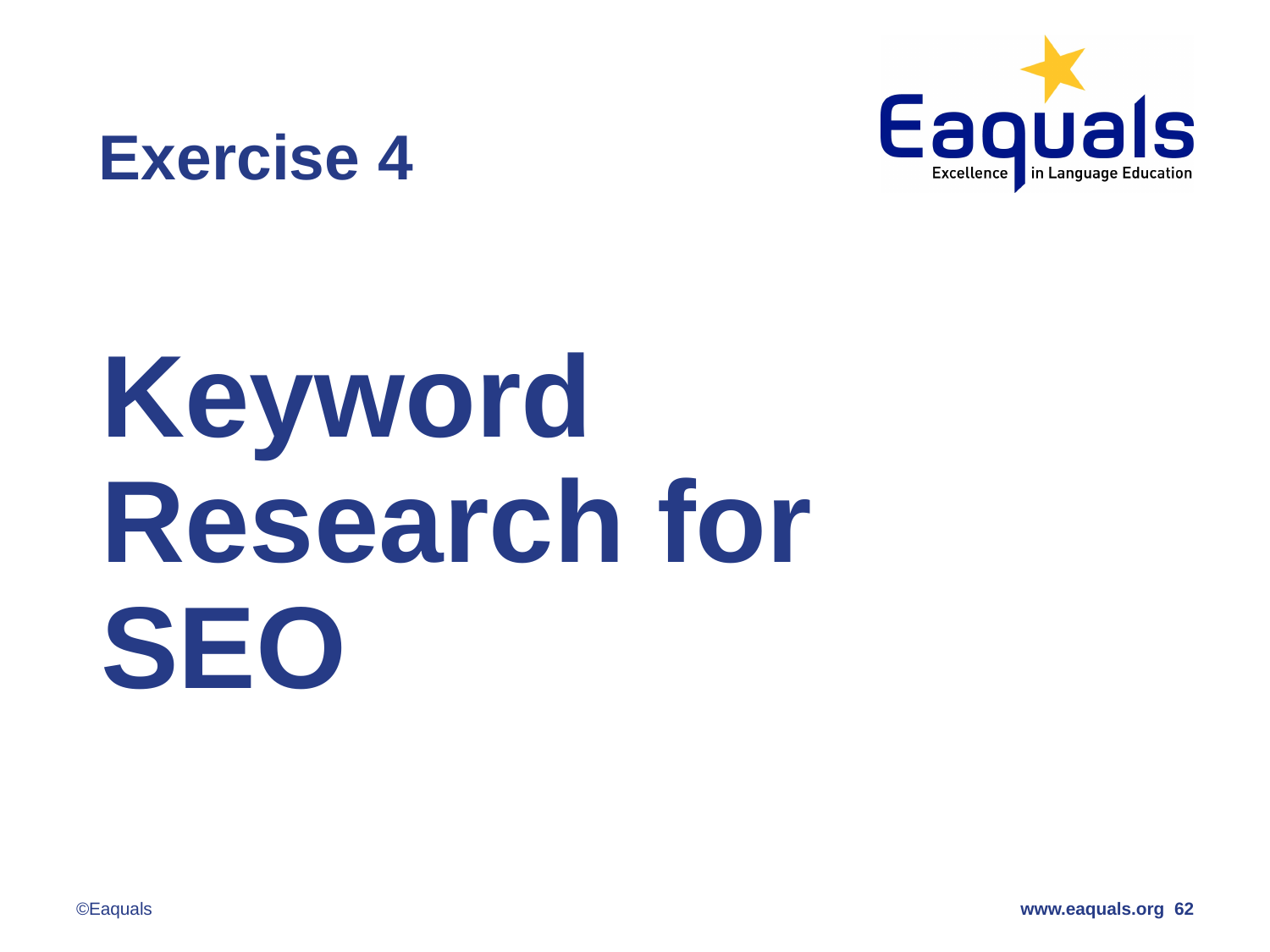

# Exercise 4
Keyword Research for SEO
©Eaquals
www.eaquals.org  62